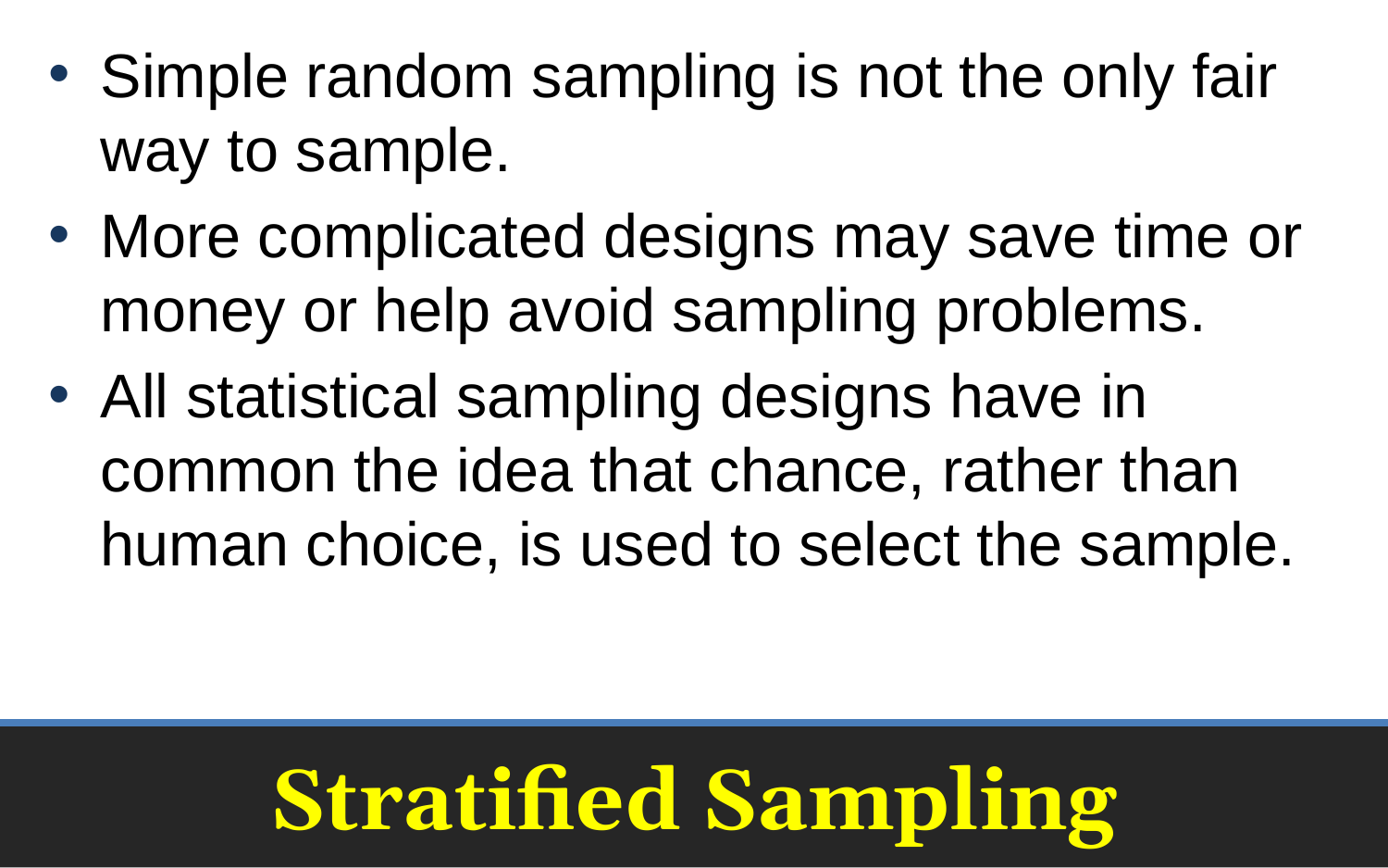

Simple random sampling is not the only fair way to sample.
More complicated designs may save time or money or help avoid sampling problems.
All statistical sampling designs have in common the idea that chance, rather than human choice, is used to select the sample.

# Stratified Sampling